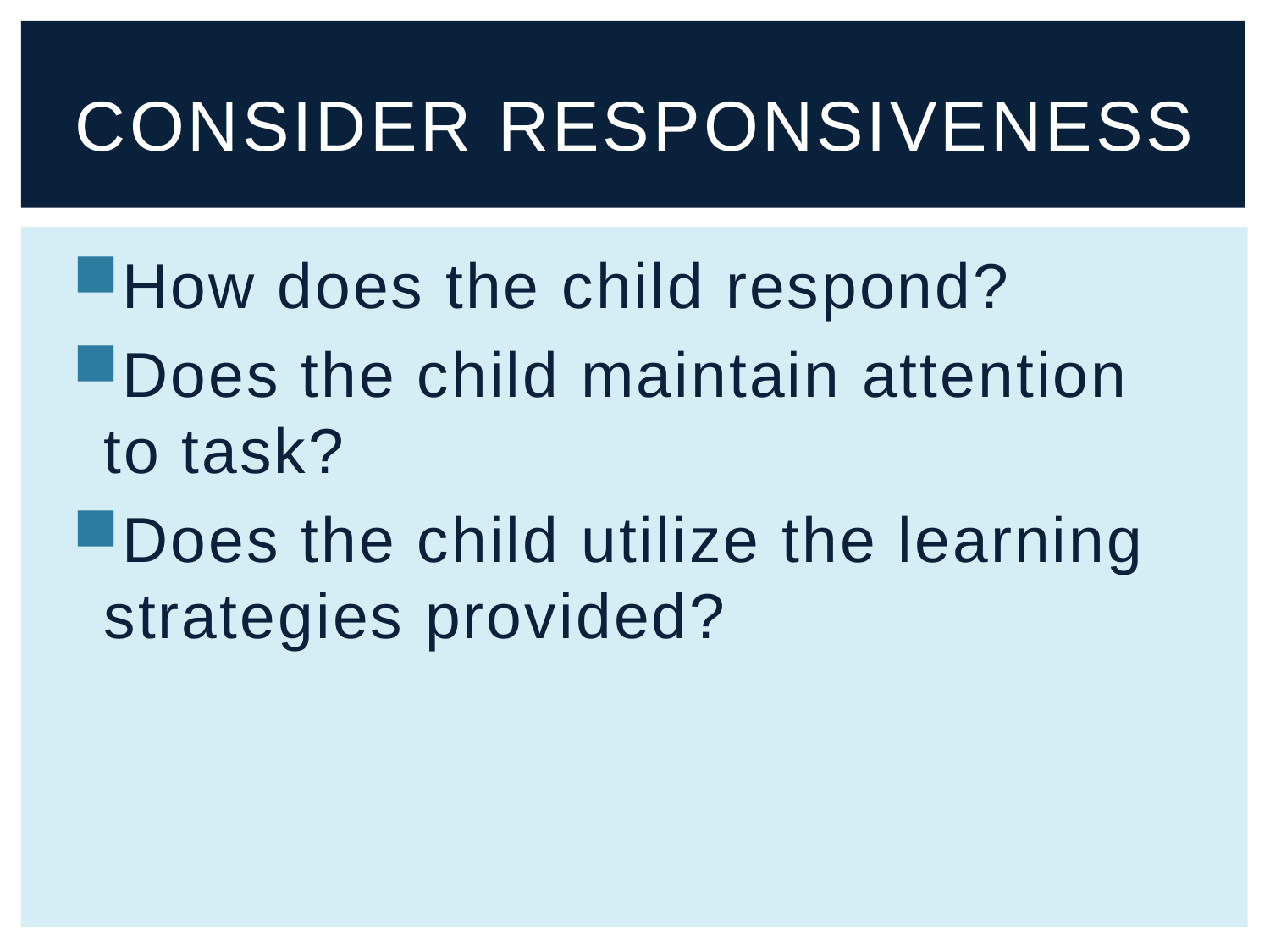

# Consider Responsiveness
How does the child respond?
Does the child maintain attention to task?
Does the child utilize the learning strategies provided?